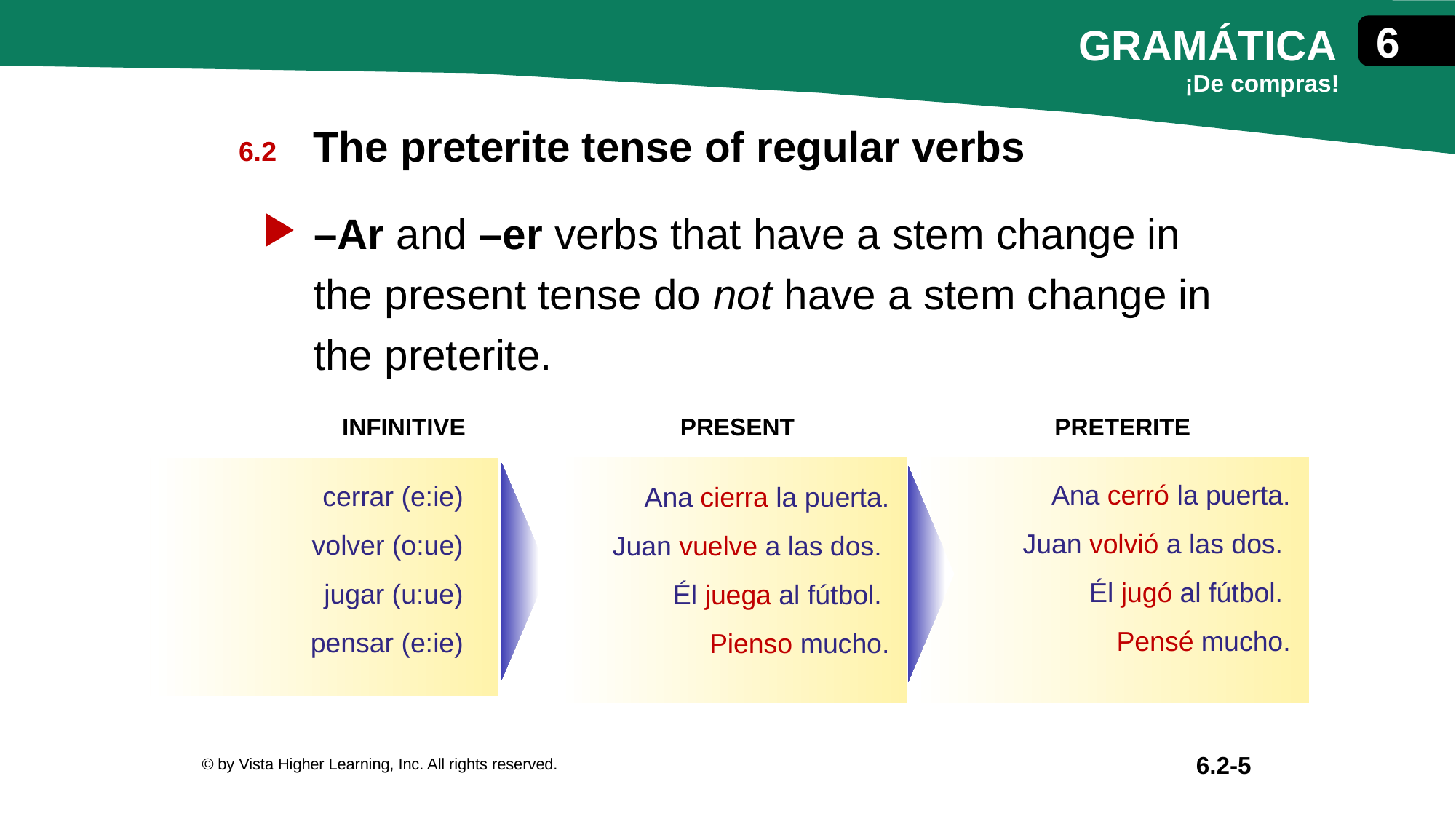

The preterite tense of regular verbs
–Ar and –er verbs that have a stem change in the present tense do not have a stem change in the preterite.
| INFINITIVE |
| --- |
| PRESENT |
| --- |
| PRETERITE |
| --- |

| Ana cerró la puerta. Juan volvió a las dos. Él jugó al fútbol. Pensé mucho. |
| --- |
| cerrar (e:ie) volver (o:ue) jugar (u:ue) pensar (e:ie) |
| --- |
| Ana cierra la puerta. Juan vuelve a las dos. Él juega al fútbol. Pienso mucho. |
| --- |

© by Vista Higher Learning, Inc. All rights reserved.
6.2-5